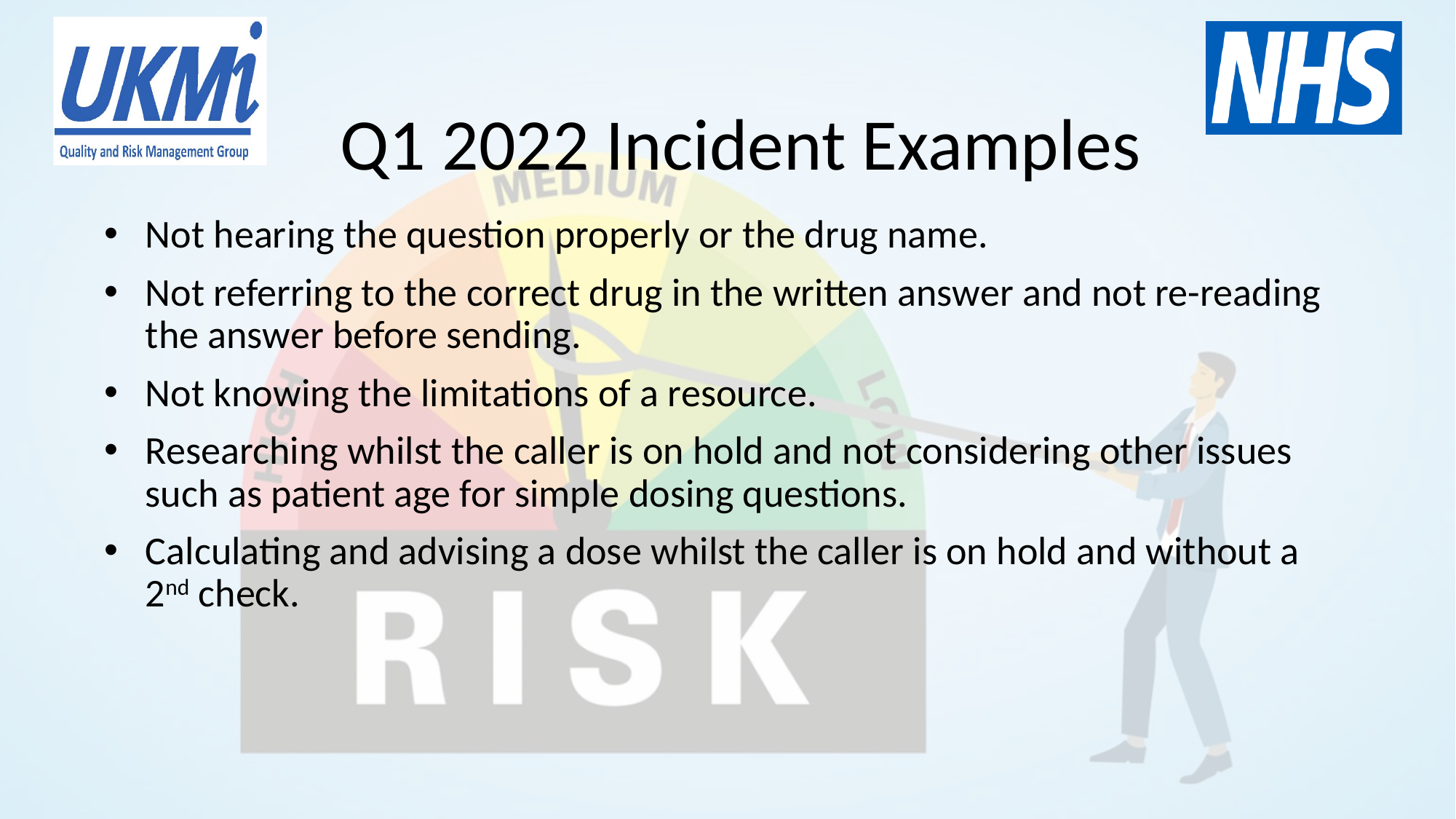

# Q1 2022 Incident Examples
Not hearing the question properly or the drug name.
Not referring to the correct drug in the written answer and not re-reading the answer before sending.
Not knowing the limitations of a resource.
Researching whilst the caller is on hold and not considering other issues such as patient age for simple dosing questions.
Calculating and advising a dose whilst the caller is on hold and without a 2nd check.